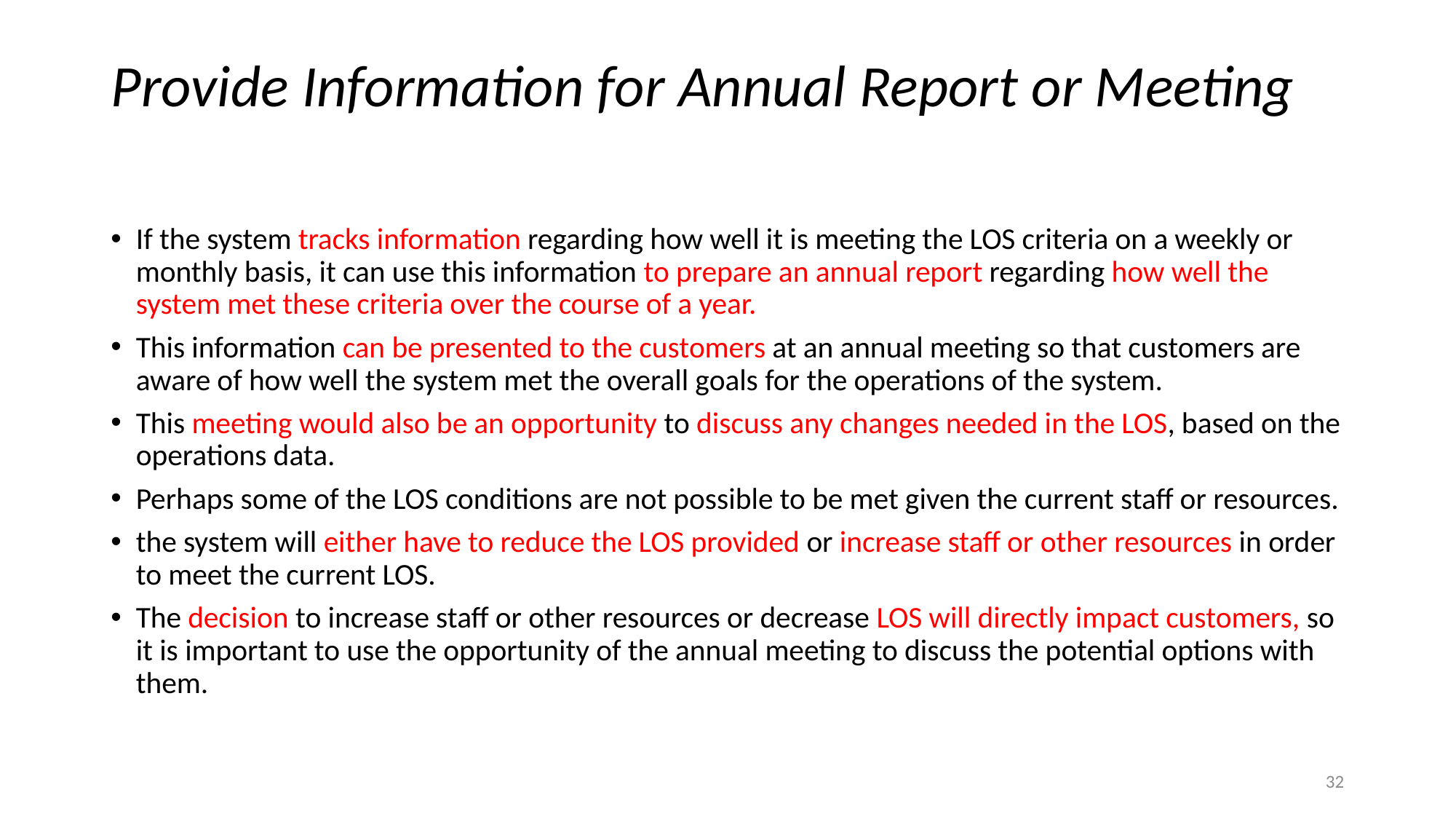

# Provide Information for Annual Report or Meeting
If the system tracks information regarding how well it is meeting the LOS criteria on a weekly or monthly basis, it can use this information to prepare an annual report regarding how well the system met these criteria over the course of a year.
This information can be presented to the customers at an annual meeting so that customers are aware of how well the system met the overall goals for the operations of the system.
This meeting would also be an opportunity to discuss any changes needed in the LOS, based on the operations data.
Perhaps some of the LOS conditions are not possible to be met given the current staff or resources.
the system will either have to reduce the LOS provided or increase staff or other resources in order to meet the current LOS.
The decision to increase staff or other resources or decrease LOS will directly impact customers, so it is important to use the opportunity of the annual meeting to discuss the potential options with them.

32